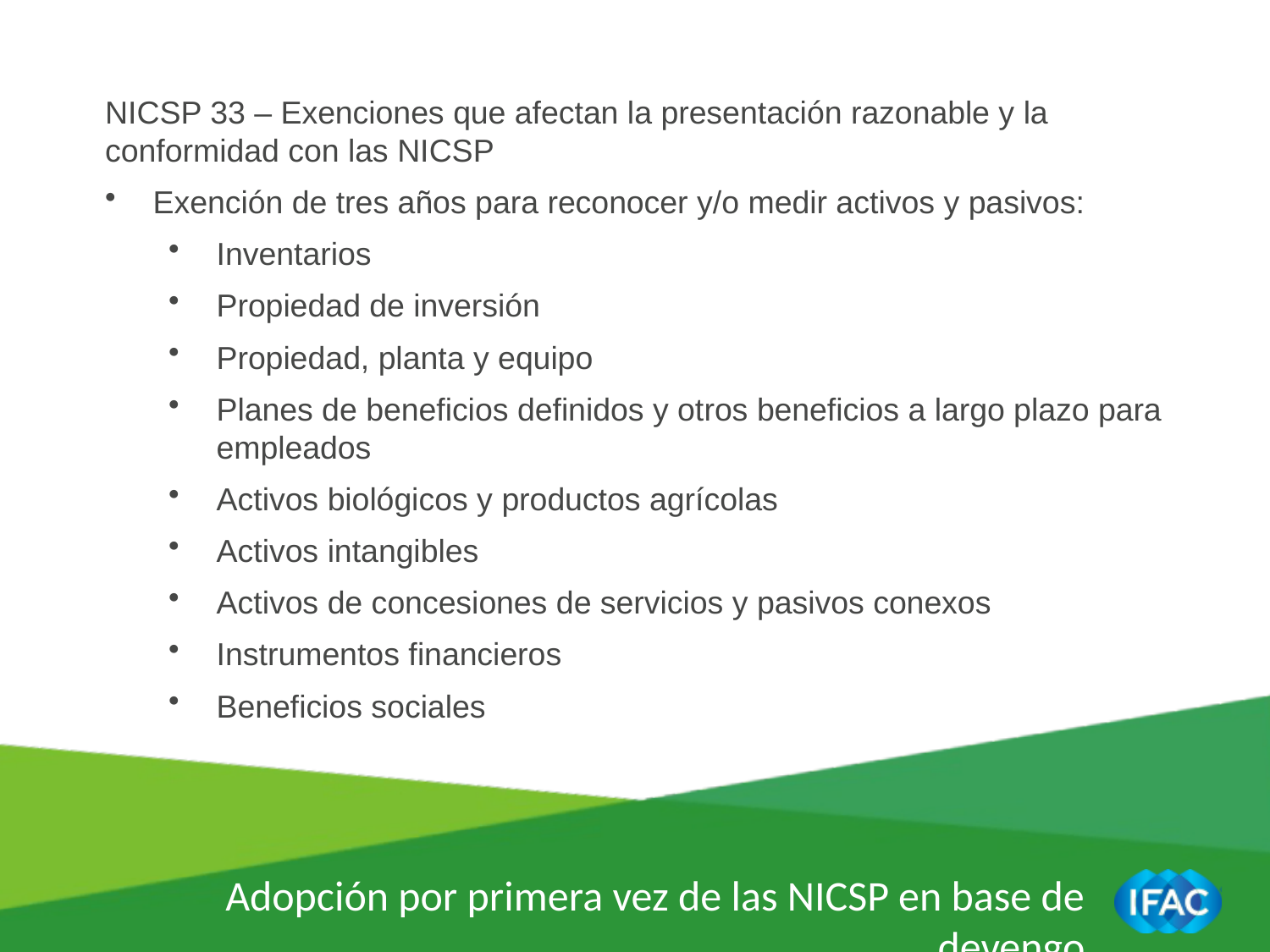

NICSP 33 – Exenciones que afectan la presentación razonable y la conformidad con las NICSP
Exención de tres años para reconocer y/o medir activos y pasivos:
Inventarios
Propiedad de inversión
Propiedad, planta y equipo
Planes de beneficios definidos y otros beneficios a largo plazo para empleados
Activos biológicos y productos agrícolas
Activos intangibles
Activos de concesiones de servicios y pasivos conexos
Instrumentos financieros
Beneficios sociales
Adopción por primera vez de las NICSP en base de devengo